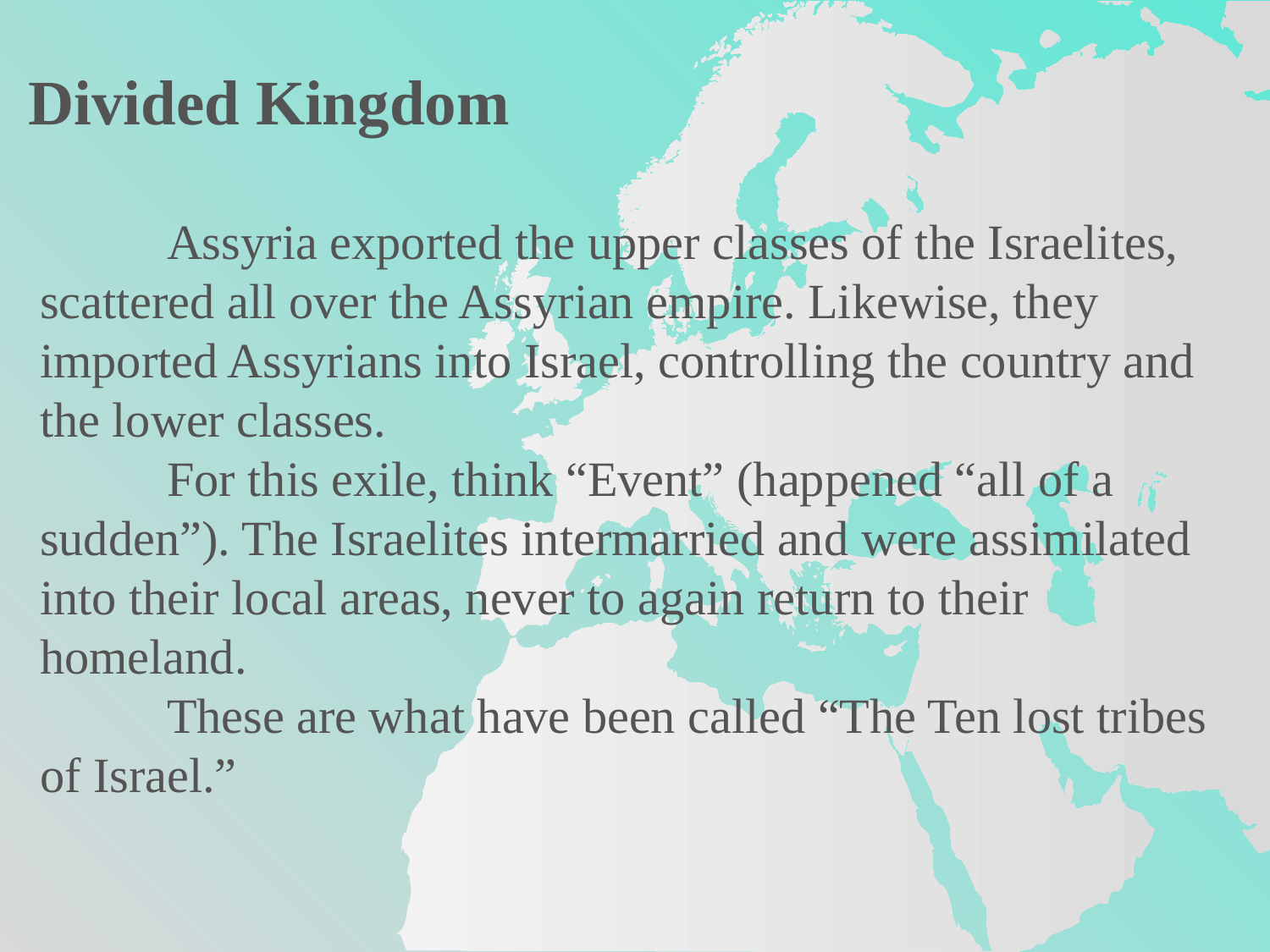

Divided Kingdom
	Assyria exported the upper classes of the Israelites, scattered all over the Assyrian empire. Likewise, they imported Assyrians into Israel, controlling the country and the lower classes.
	For this exile, think “Event” (happened “all of a sudden”). The Israelites intermarried and were assimilated into their local areas, never to again return to their homeland.
	These are what have been called “The Ten lost tribes of Israel.”